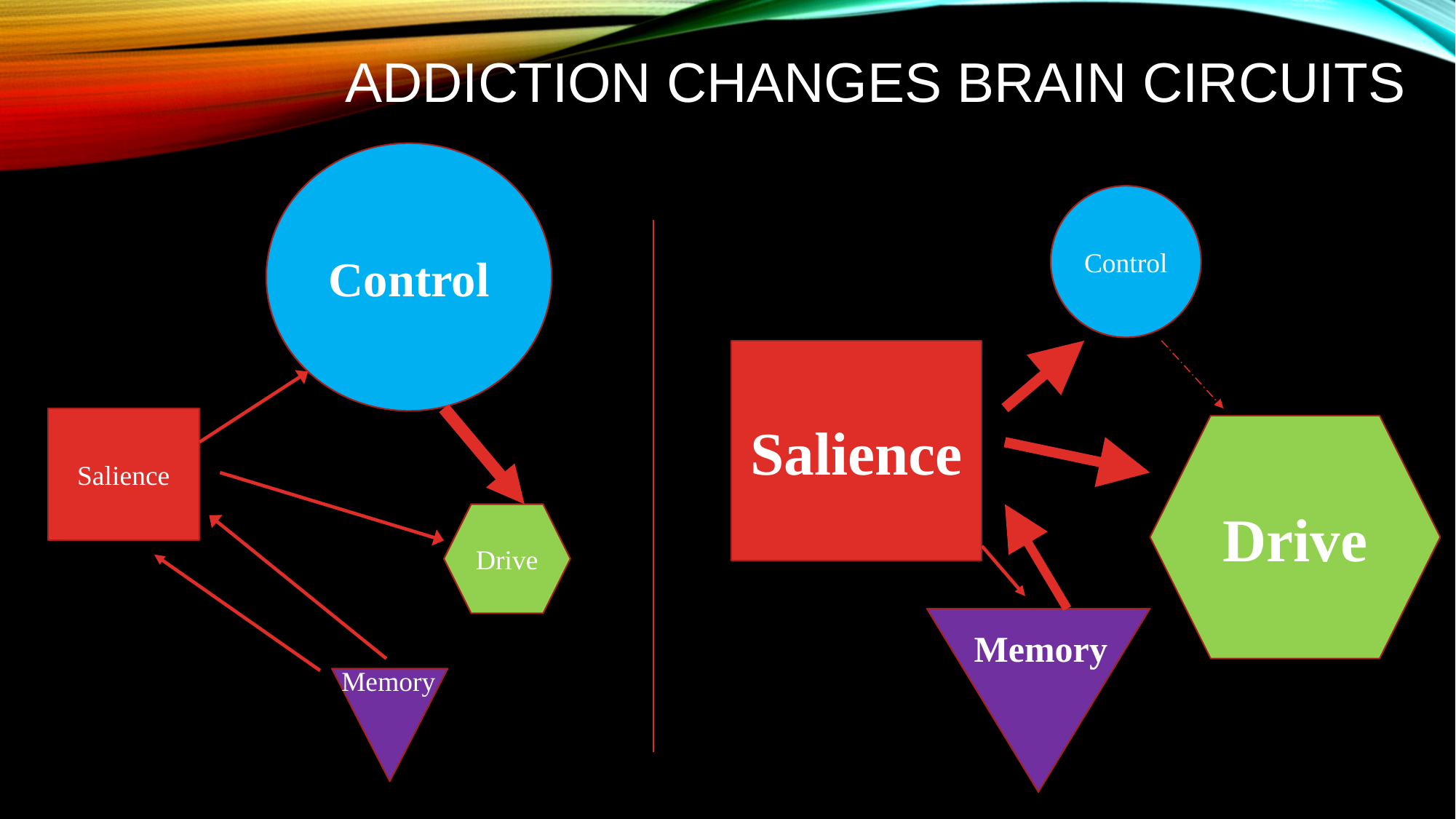

# Addiction Changes brain circuits
Control
Control
Salience
Salience
Drive
Drive

Memory
Memory